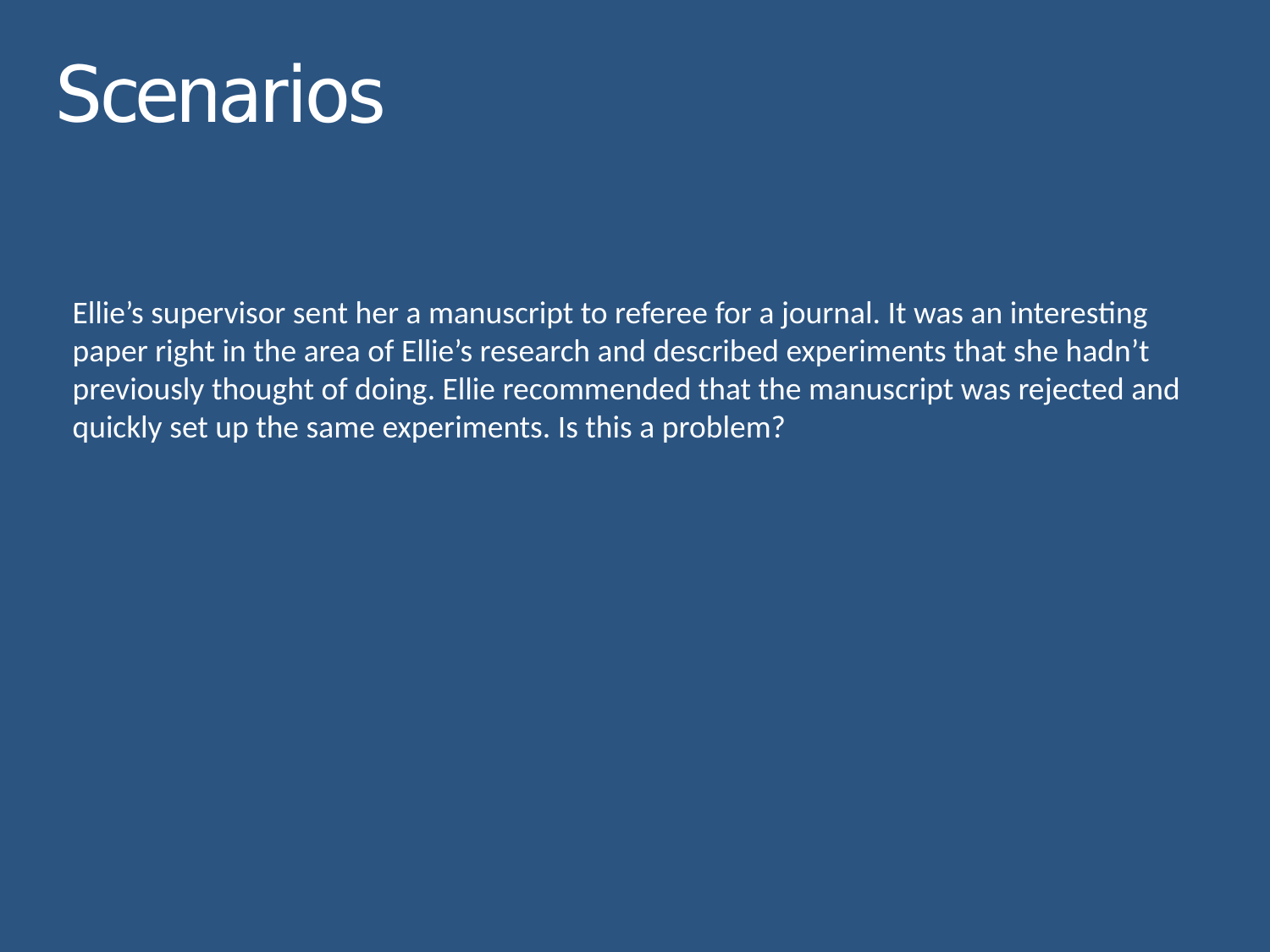

Scenarios
Ellie’s supervisor sent her a manuscript to referee for a journal. It was an interesting paper right in the area of Ellie’s research and described experiments that she hadn’t previously thought of doing. Ellie recommended that the manuscript was rejected and quickly set up the same experiments. Is this a problem?